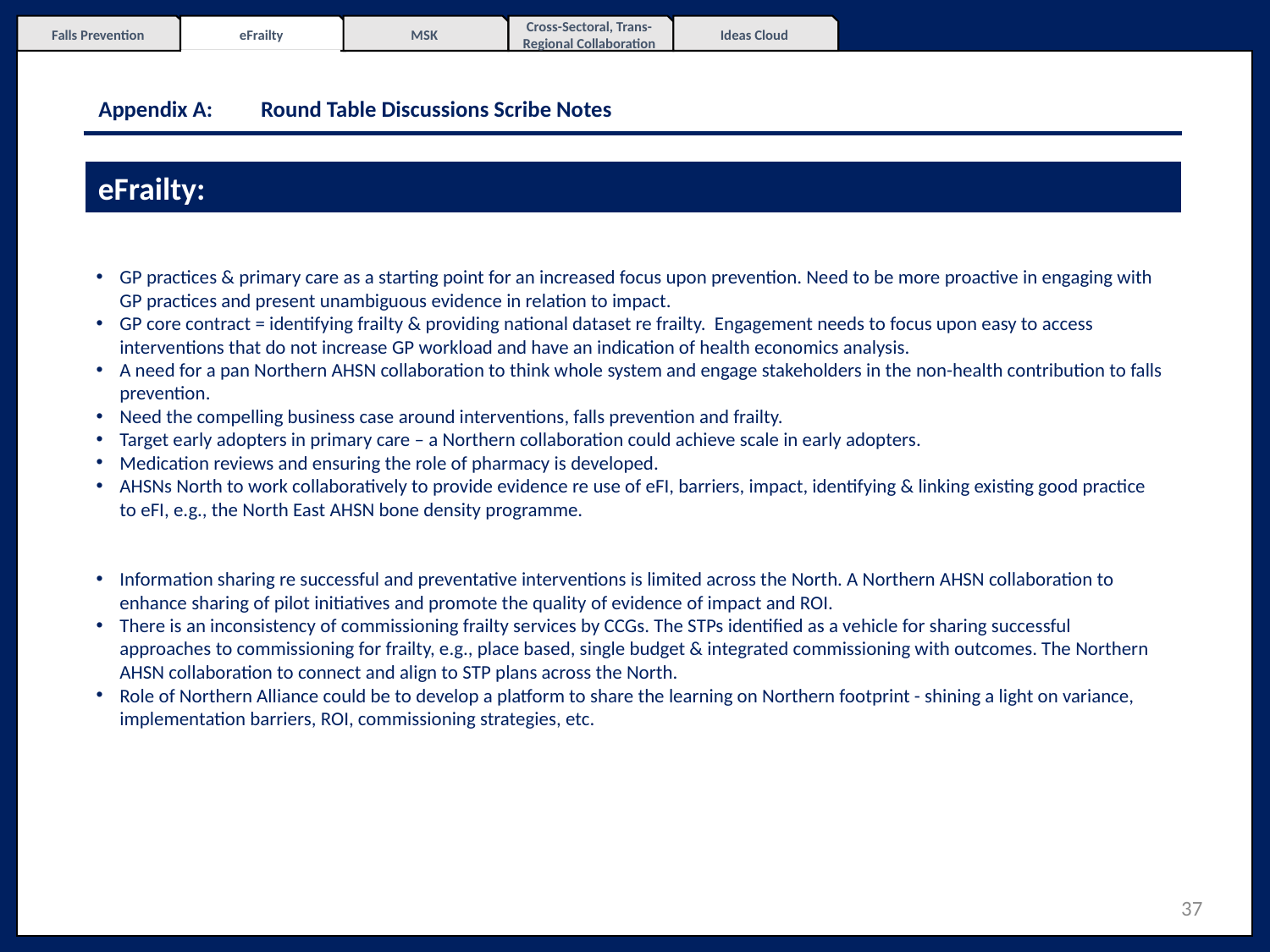

Falls Prevention
eFrailty
MSK
Cross-Sectoral, Trans-Regional Collaboration
Ideas Cloud

# Appendix A: 	Round Table Discussions Scribe Notes
eFrailty:

GP practices & primary care as a starting point for an increased focus upon prevention. Need to be more proactive in engaging with GP practices and present unambiguous evidence in relation to impact.
GP core contract = identifying frailty & providing national dataset re frailty.  Engagement needs to focus upon easy to access interventions that do not increase GP workload and have an indication of health economics analysis.
A need for a pan Northern AHSN collaboration to think whole system and engage stakeholders in the non-health contribution to falls prevention.
Need the compelling business case around interventions, falls prevention and frailty.
Target early adopters in primary care – a Northern collaboration could achieve scale in early adopters.
Medication reviews and ensuring the role of pharmacy is developed.
AHSNs North to work collaboratively to provide evidence re use of eFI, barriers, impact, identifying & linking existing good practice to eFI, e.g., the North East AHSN bone density programme.

Information sharing re successful and preventative interventions is limited across the North. A Northern AHSN collaboration to enhance sharing of pilot initiatives and promote the quality of evidence of impact and ROI.
There is an inconsistency of commissioning frailty services by CCGs. The STPs identified as a vehicle for sharing successful approaches to commissioning for frailty, e.g., place based, single budget & integrated commissioning with outcomes. The Northern AHSN collaboration to connect and align to STP plans across the North.
Role of Northern Alliance could be to develop a platform to share the learning on Northern footprint - shining a light on variance, implementation barriers, ROI, commissioning strategies, etc.

37